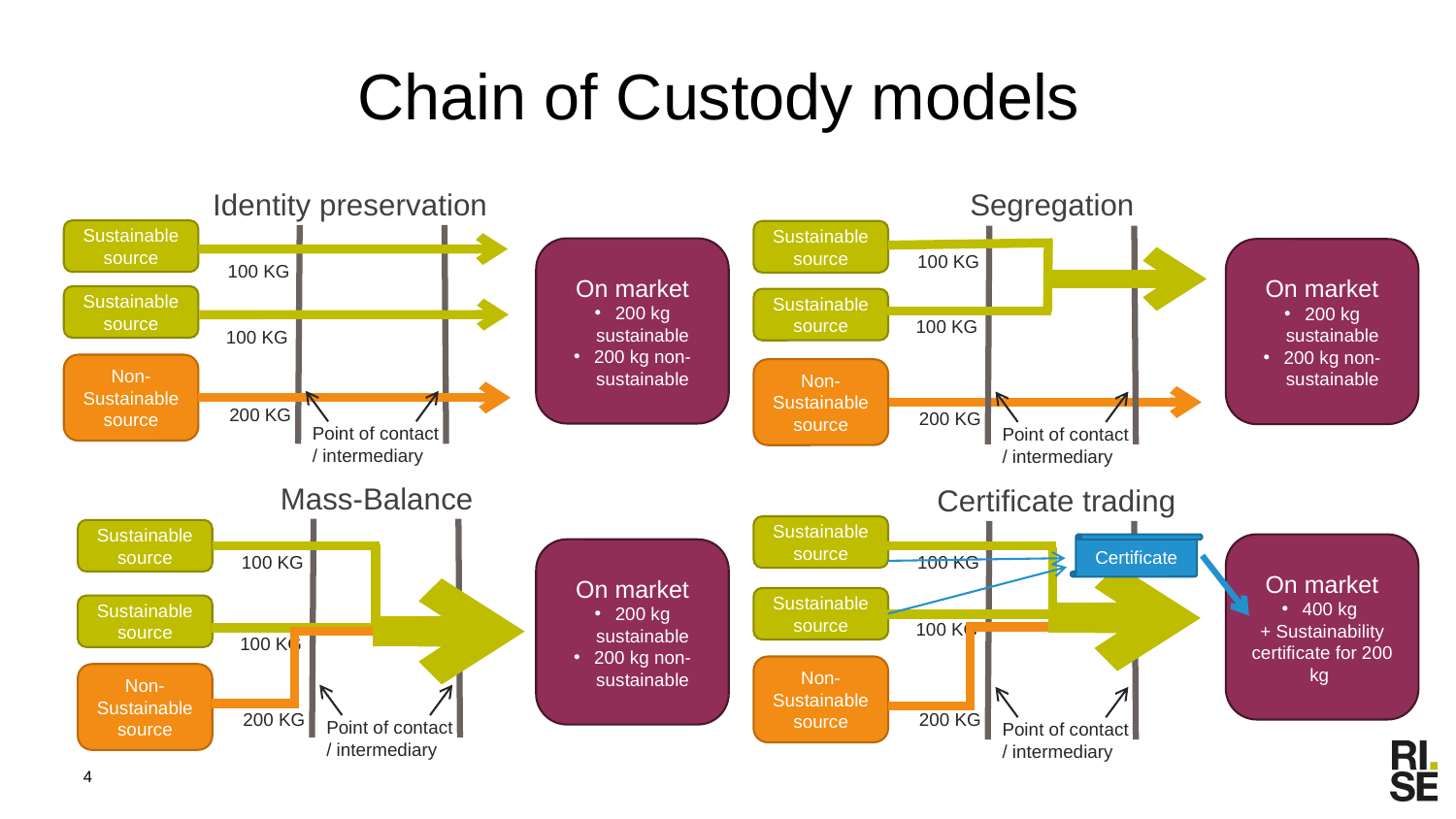

Chain of Custody models
Identity preservation

Sustainable source
On market
200 kg sustainable
200 kg non-sustainable
100 KG
Sustainable source
100 KG
Non-Sustainable source
200 KG
Point of contact / intermediary
Segregation
Sustainable source
On market
200 kg sustainable
200 kg non-sustainable
100 KG
Sustainable source
100 KG
Non-Sustainable source
200 KG
Point of contact / intermediary
Mass-Balance
Sustainable source
On market
200 kg sustainable
200 kg non-sustainable
100 KG
Sustainable source
100 KG
Non-Sustainable source
200 KG
Point of contact / intermediary
Certificate trading
Sustainable source
On market
400 kg
+ Sustainability certificate for 200 kg
100 KG
Sustainable source
100 KG
Non-Sustainable source
200 KG
Point of contact / intermediary
Certificate
4